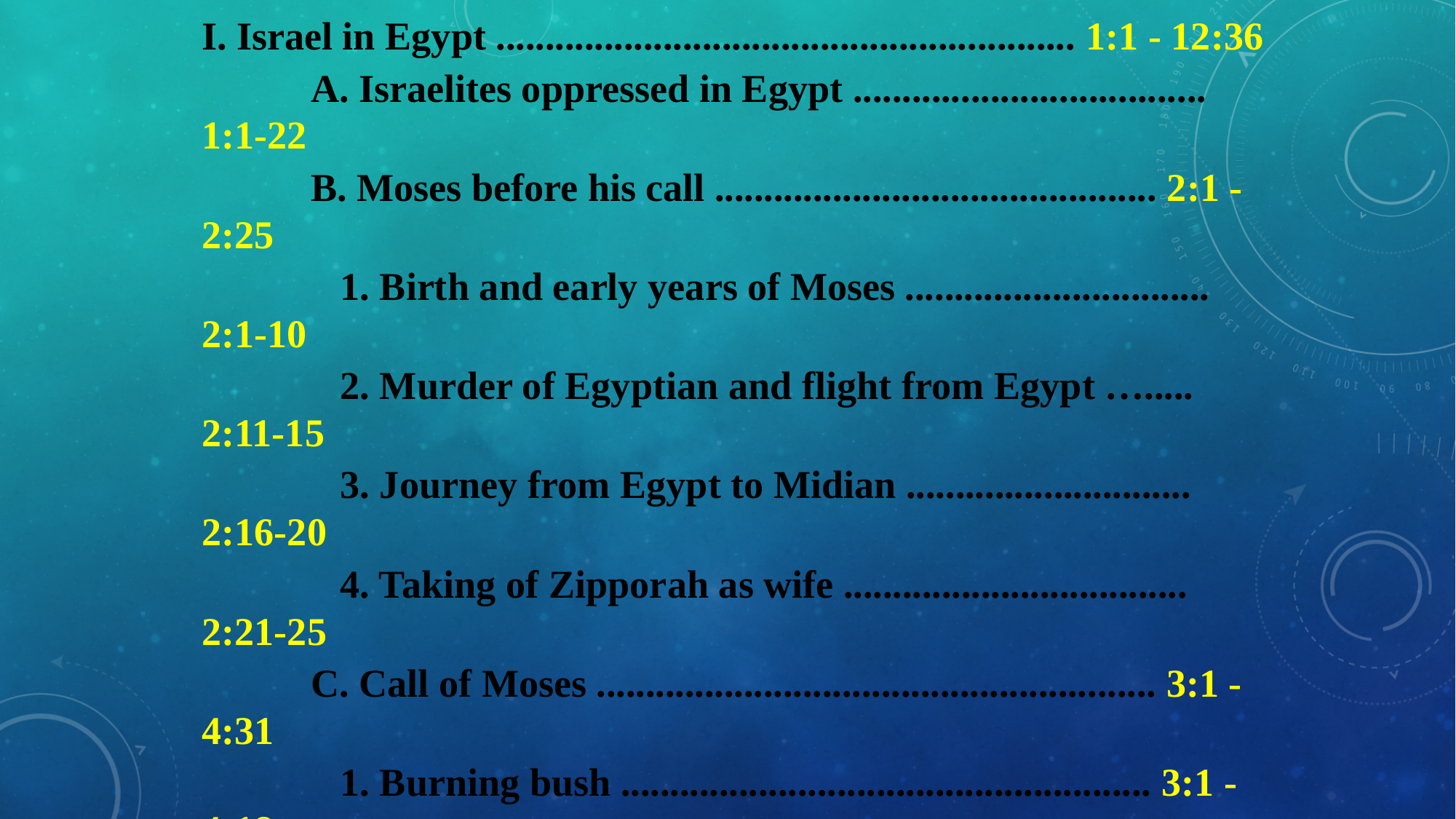

I. Israel in Egypt ........................................................... 1:1 - 12:36
	A. Israelites oppressed in Egypt .................................... 1:1-22
	B. Moses before his call ............................................. 2:1 - 2:25
	   1. Birth and early years of Moses ............................... 2:1-10
	   2. Murder of Egyptian and flight from Egypt …..... 2:11-15
	   3. Journey from Egypt to Midian ............................. 2:16-20
	   4. Taking of Zipporah as wife ................................... 2:21-25
	C. Call of Moses ......................................................... 3:1 - 4:31
	   1. Burning bush ...................................................... 3:1 - 4:18
	   2. Journey from Midian to Egypt ............................. 4:19-26
	   3. Meeting with Aaron and elders of Israel ………. 4:27-31
	D. Moses & Pharaoh Meeting #1: straw taken …........ 5:1-23
	E. God's covenant reminder .......................................... 6:1-13
	F. Genealogies of Moses and Aaron ............................ 6:14-30
	G. Moses & Pharaoh Meeting #2: rod to serpent ........ 7:1-13